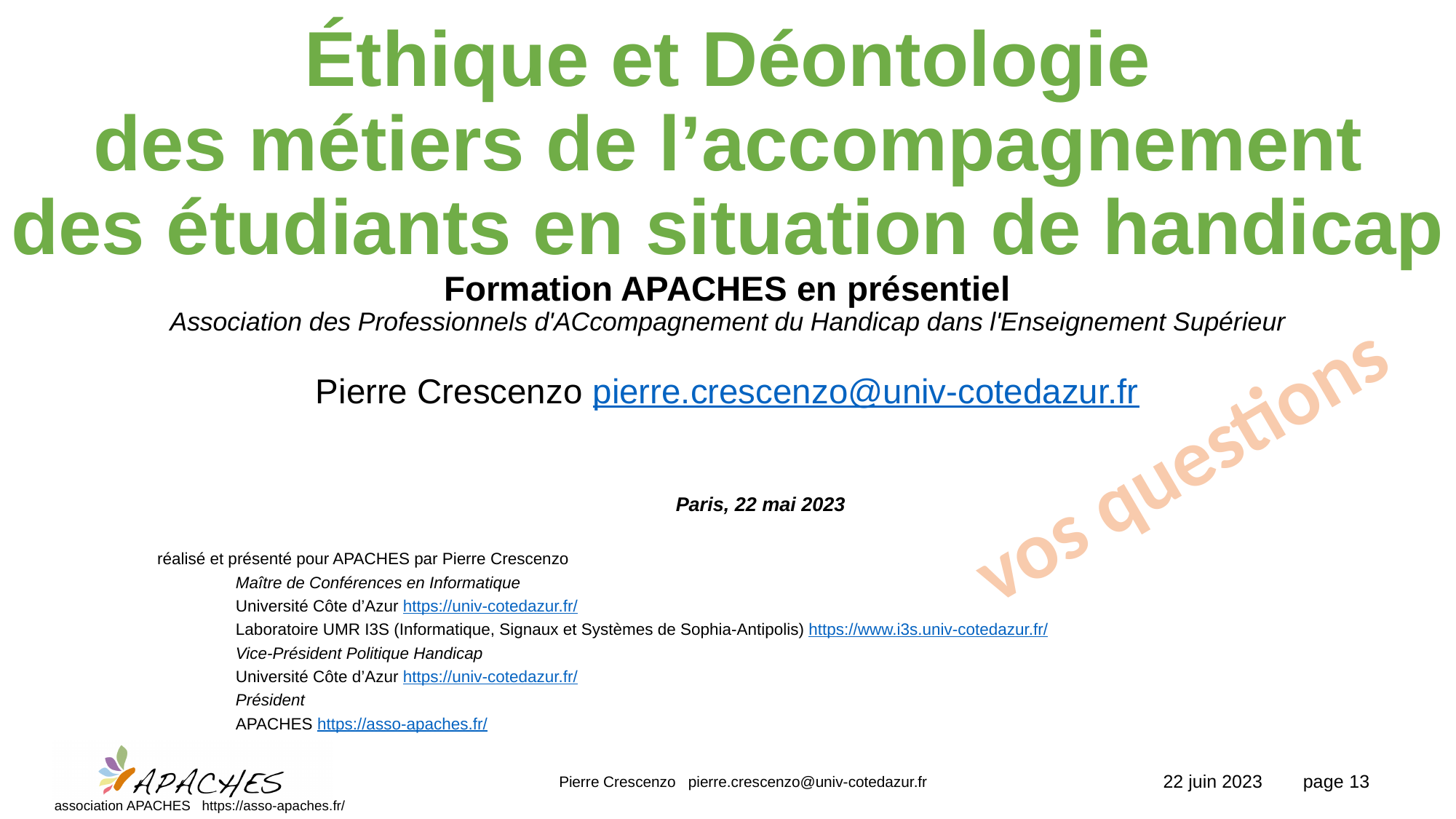

# Éthique et Déontologie des métiers de l’accompagnement des étudiants en situation de handicap Formation APACHES en présentiel Association des Professionnels d'ACcompagnement du Handicap dans l'Enseignement Supérieur Pierre Crescenzo pierre.crescenzo@univ-cotedazur.fr
vos questions
Paris, 22 mai 2023

réalisé et présenté pour APACHES par Pierre Crescenzo
	Maître de Conférences en Informatique
	Université Côte d’Azur https://univ-cotedazur.fr/
	Laboratoire UMR I3S (Informatique, Signaux et Systèmes de Sophia-Antipolis) https://www.i3s.univ-cotedazur.fr/
	Vice-Président Politique Handicap
	Université Côte d’Azur https://univ-cotedazur.fr/
	Président
	APACHES https://asso-apaches.fr/
Pierre Crescenzo   pierre.crescenzo@univ-cotedazur.fr
22 juin 2023        page 13